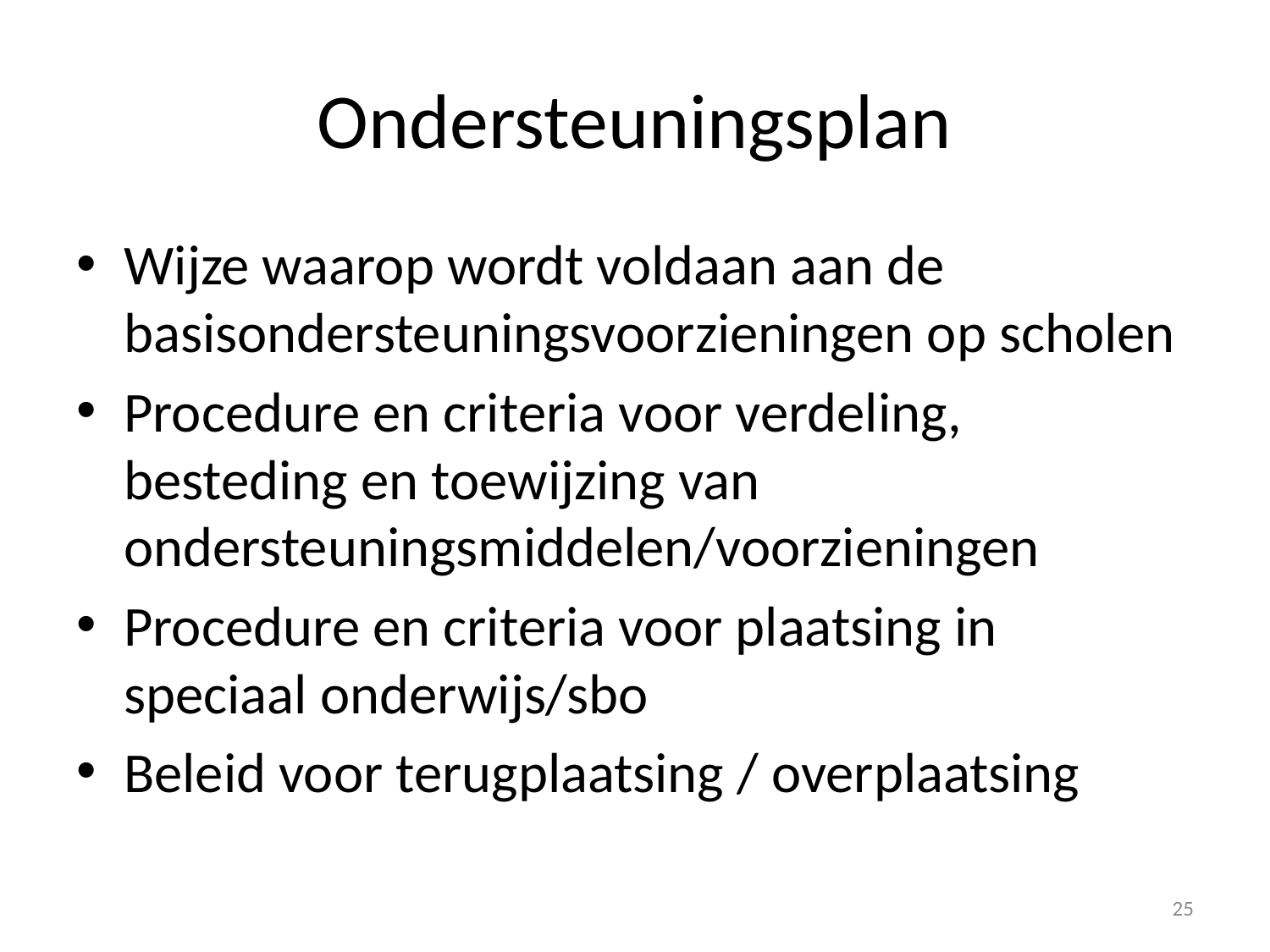

# Ondersteuningsplan
Wijze waarop wordt voldaan aan de basisondersteuningsvoorzieningen op scholen
Procedure en criteria voor verdeling, besteding en toewijzing van ondersteuningsmiddelen/voorzieningen
Procedure en criteria voor plaatsing in speciaal onderwijs/sbo
Beleid voor terugplaatsing / overplaatsing
25